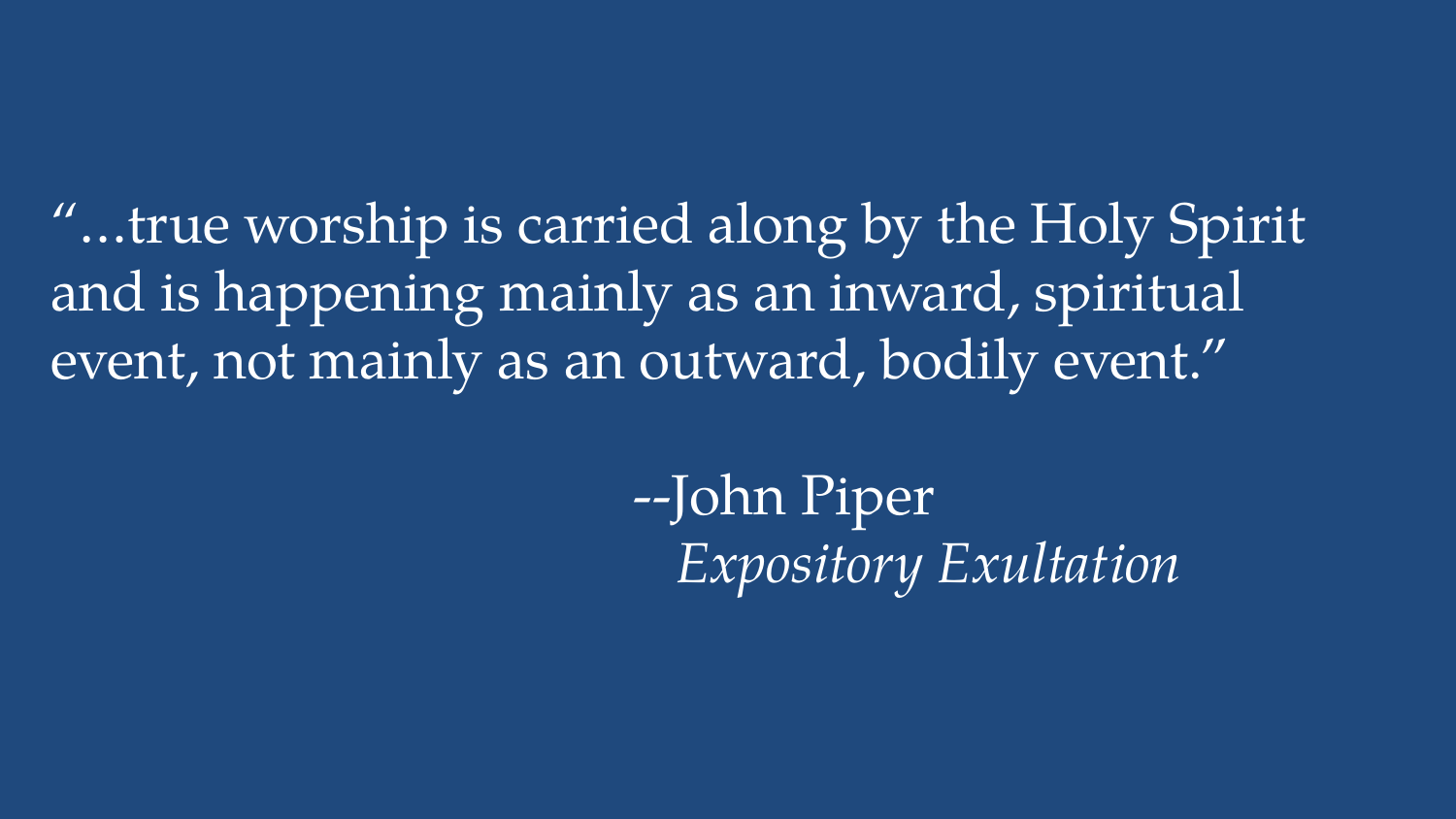

“…true worship is carried along by the Holy Spirit and is happening mainly as an inward, spiritual event, not mainly as an outward, bodily event.”

				--John Piper
				   Expository Exultation